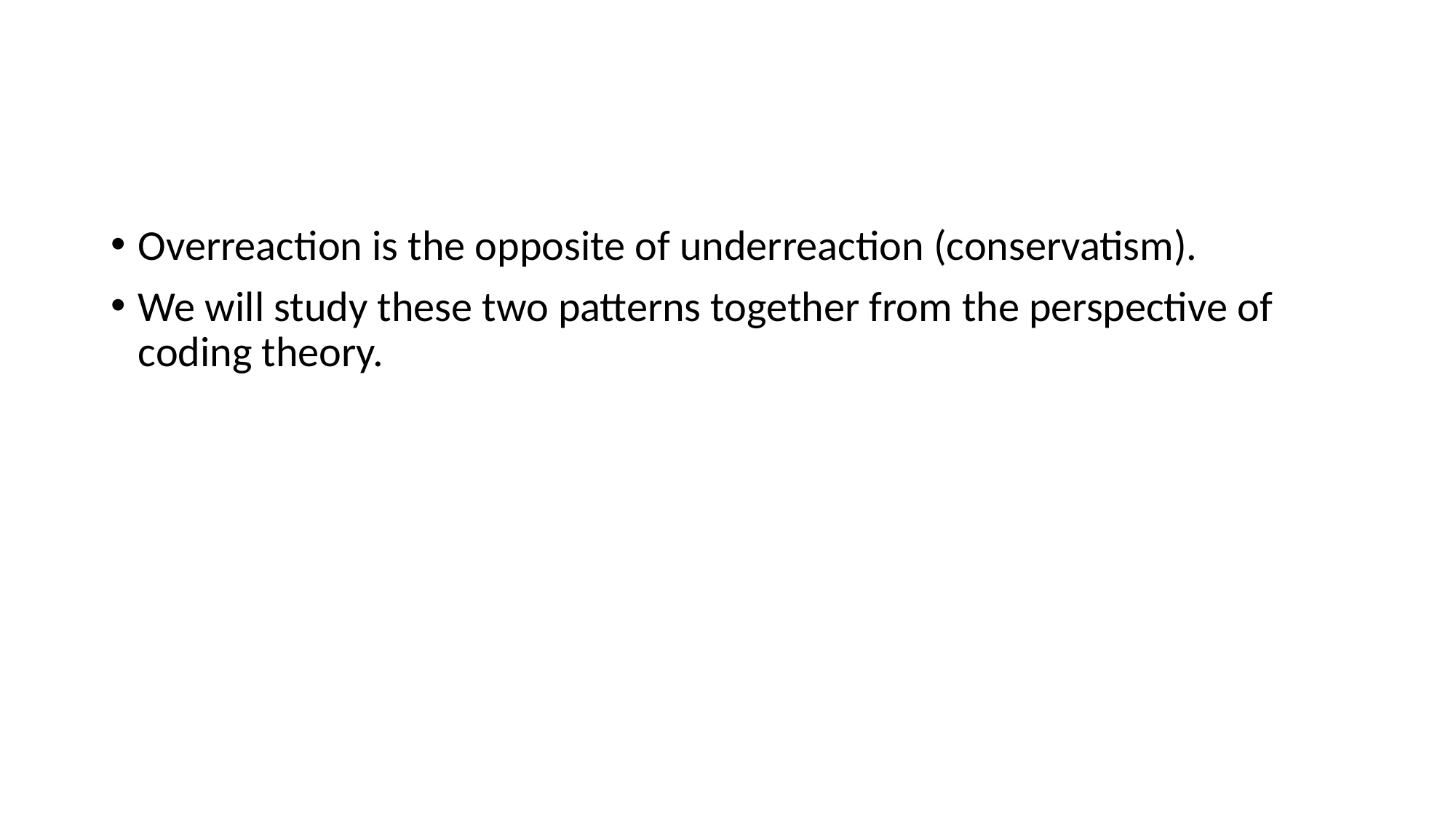

#
Overreaction is the opposite of underreaction (conservatism).
We will study these two patterns together from the perspective of coding theory.